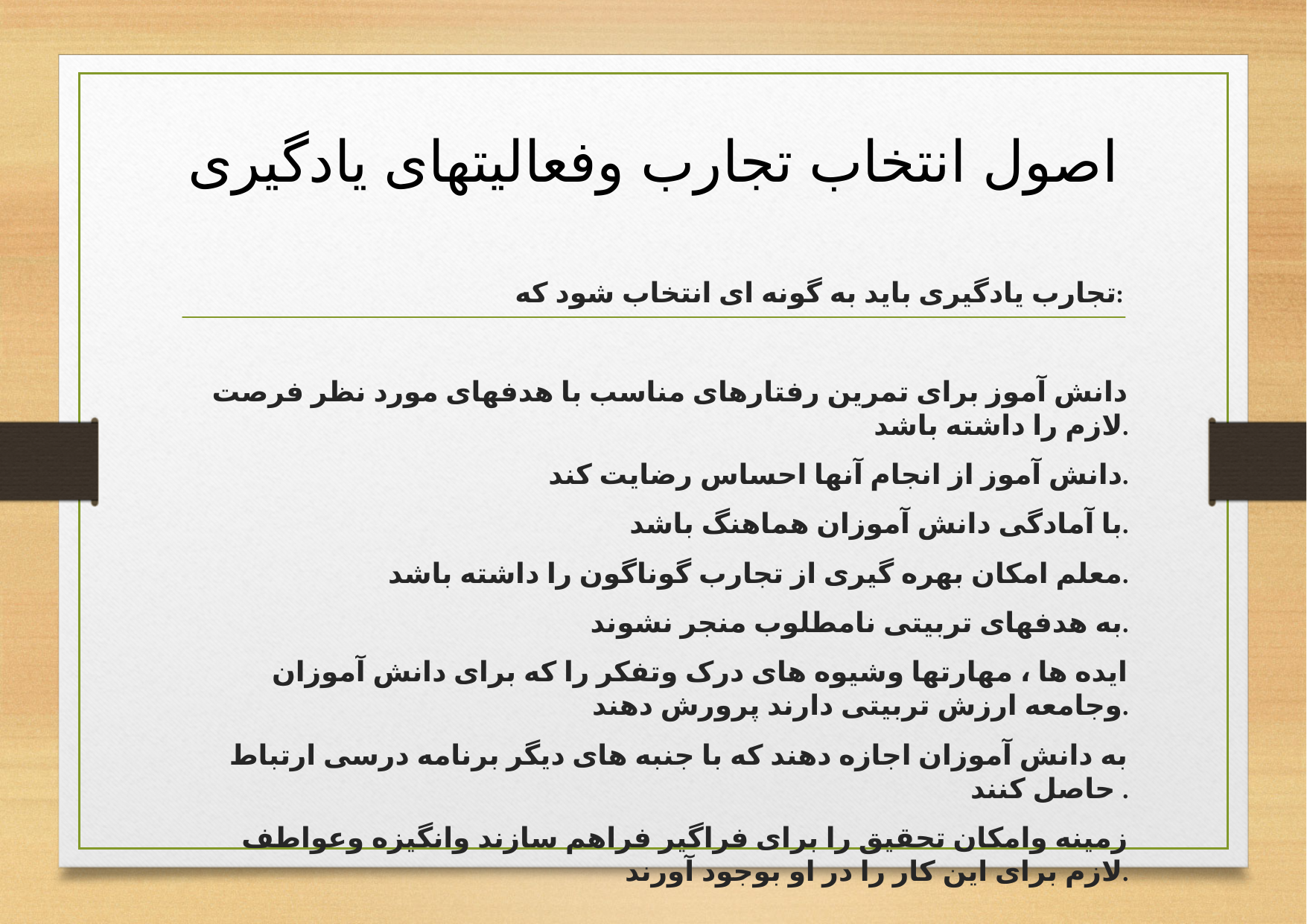

# اصول انتخاب تجارب وفعالیتهای یادگیری

تجارب یادگیری باید به گونه ای انتخاب شود که:

دانش آموز برای تمرین رفتارهای مناسب با هدفهای مورد نظر فرصت لازم را داشته باشد.
دانش آموز از انجام آنها احساس رضایت کند.
با آمادگی دانش آموزان هماهنگ باشد.
معلم امکان بهره گیری از تجارب گوناگون را داشته باشد.
به هدفهای تربیتی نامطلوب منجر نشوند.
ایده ها ، مهارتها وشیوه های درک وتفکر را که برای دانش آموزان وجامعه ارزش تربیتی دارند پرورش دهند.
به دانش آموزان اجازه دهند که با جنبه های دیگر برنامه درسی ارتباط حاصل کنند .
زمینه وامکان تحقیق را برای فراگیر فراهم سازند وانگیزه وعواطف لازم برای این کار را در او بوجود آورند.